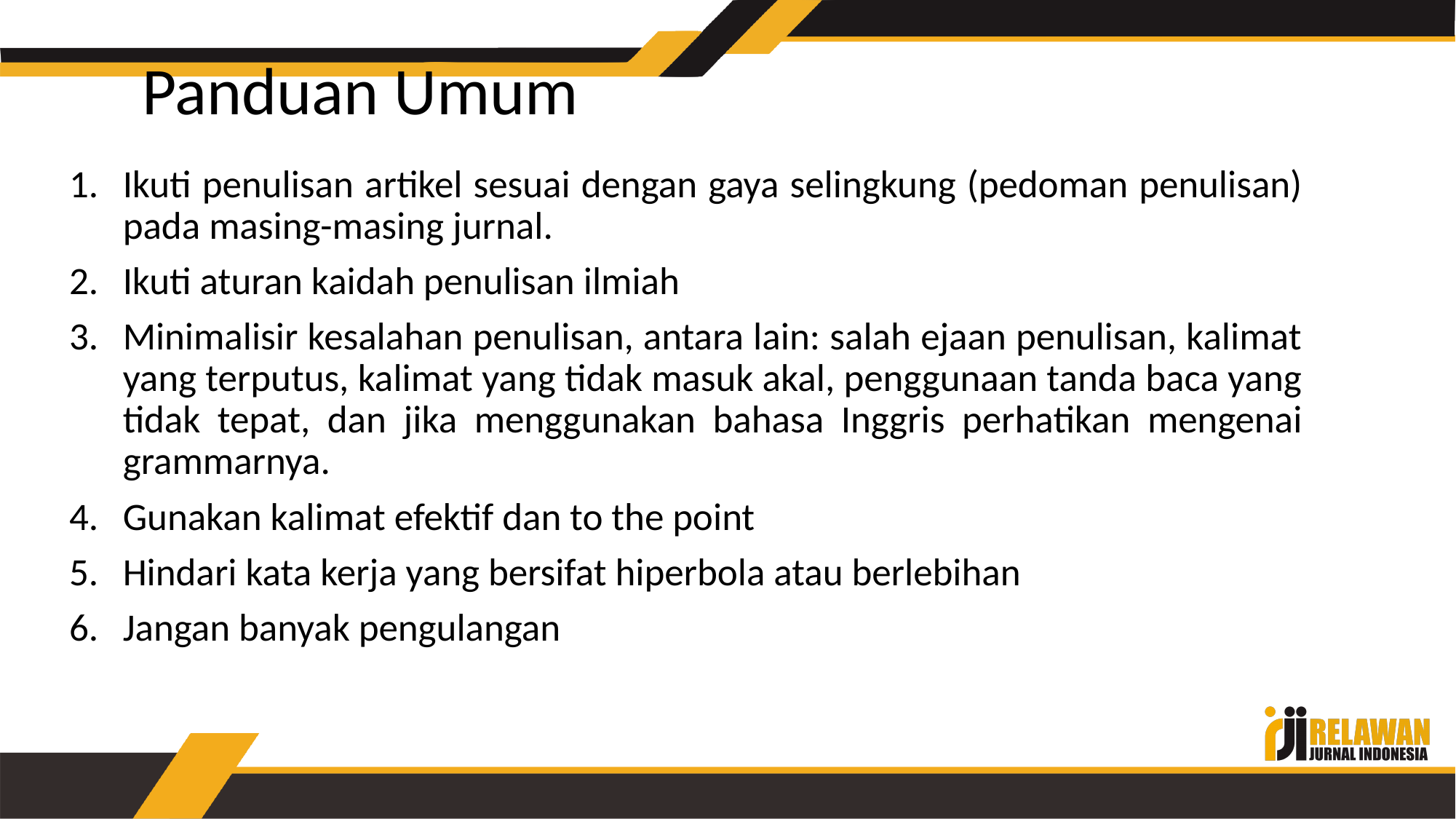

# Panduan Umum
Ikuti penulisan artikel sesuai dengan gaya selingkung (pedoman penulisan) pada masing-masing jurnal.
Ikuti aturan kaidah penulisan ilmiah
Minimalisir kesalahan penulisan, antara lain: salah ejaan penulisan, kalimat yang terputus, kalimat yang tidak masuk akal, penggunaan tanda baca yang tidak tepat, dan jika menggunakan bahasa Inggris perhatikan mengenai grammarnya.
Gunakan kalimat efektif dan to the point
Hindari kata kerja yang bersifat hiperbola atau berlebihan
Jangan banyak pengulangan